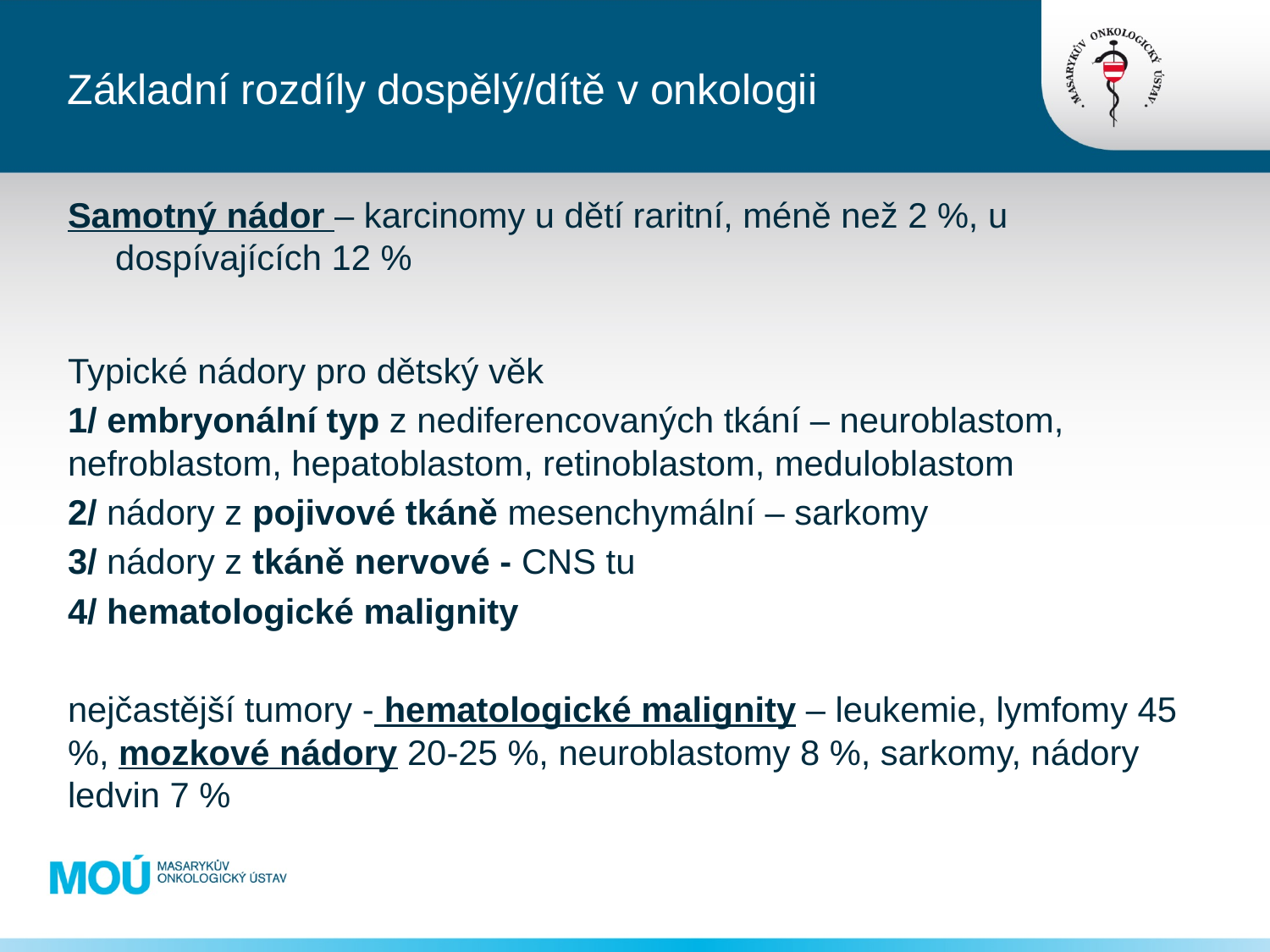

Základní rozdíly dospělý/dítě v onkologii
Samotný nádor – karcinomy u dětí raritní, méně než 2 %, u dospívajících 12 %

Typické nádory pro dětský věk
1/ embryonální typ z nediferencovaných tkání – neuroblastom, nefroblastom, hepatoblastom, retinoblastom, meduloblastom
2/ nádory z pojivové tkáně mesenchymální – sarkomy
3/ nádory z tkáně nervové - CNS tu
4/ hematologické malignity

nejčastější tumory - hematologické malignity – leukemie, lymfomy 45 %, mozkové nádory 20-25 %, neuroblastomy 8 %, sarkomy, nádory ledvin 7 %